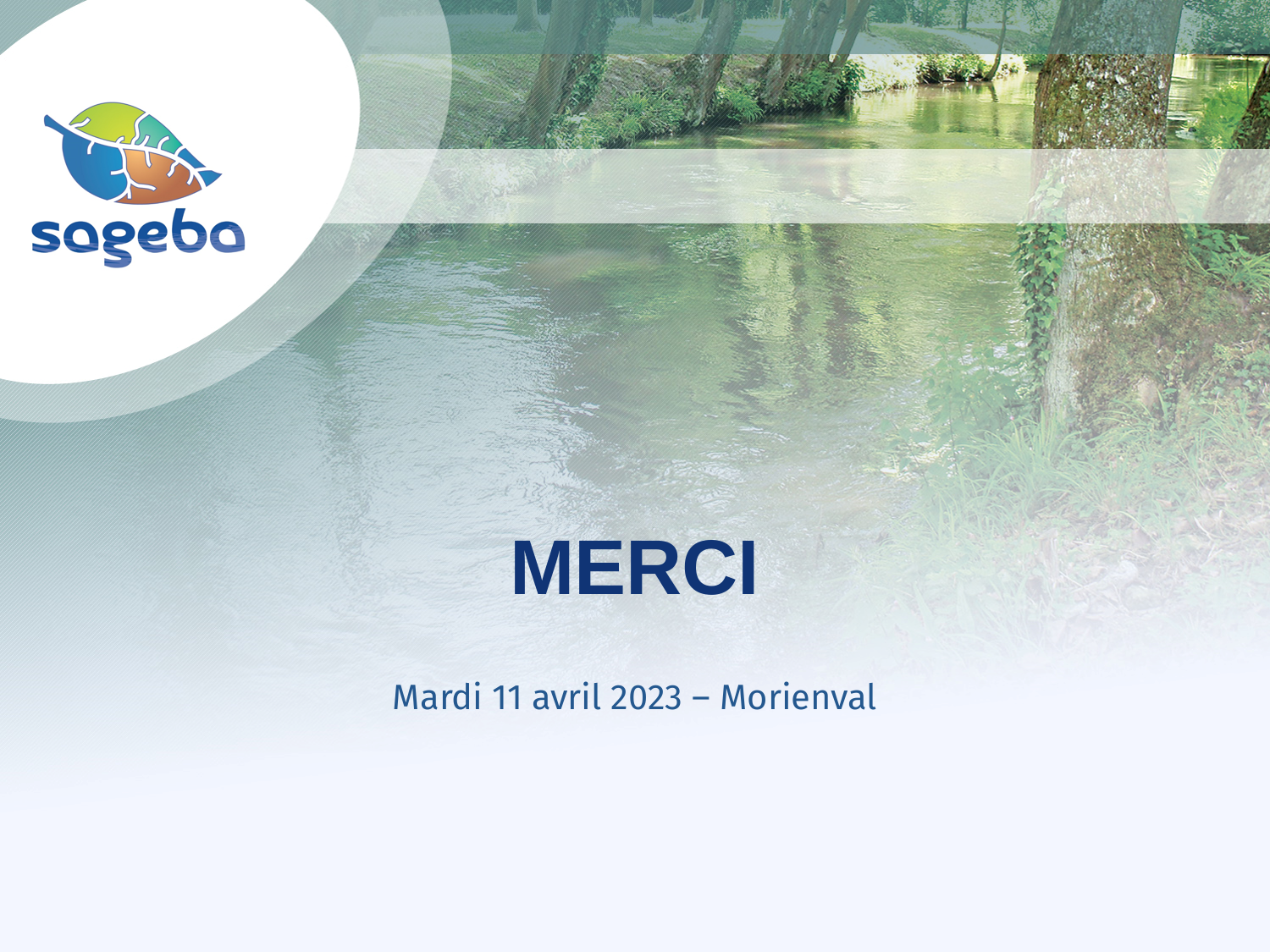

# MERCI
Mardi 11 avril 2023 – Morienval